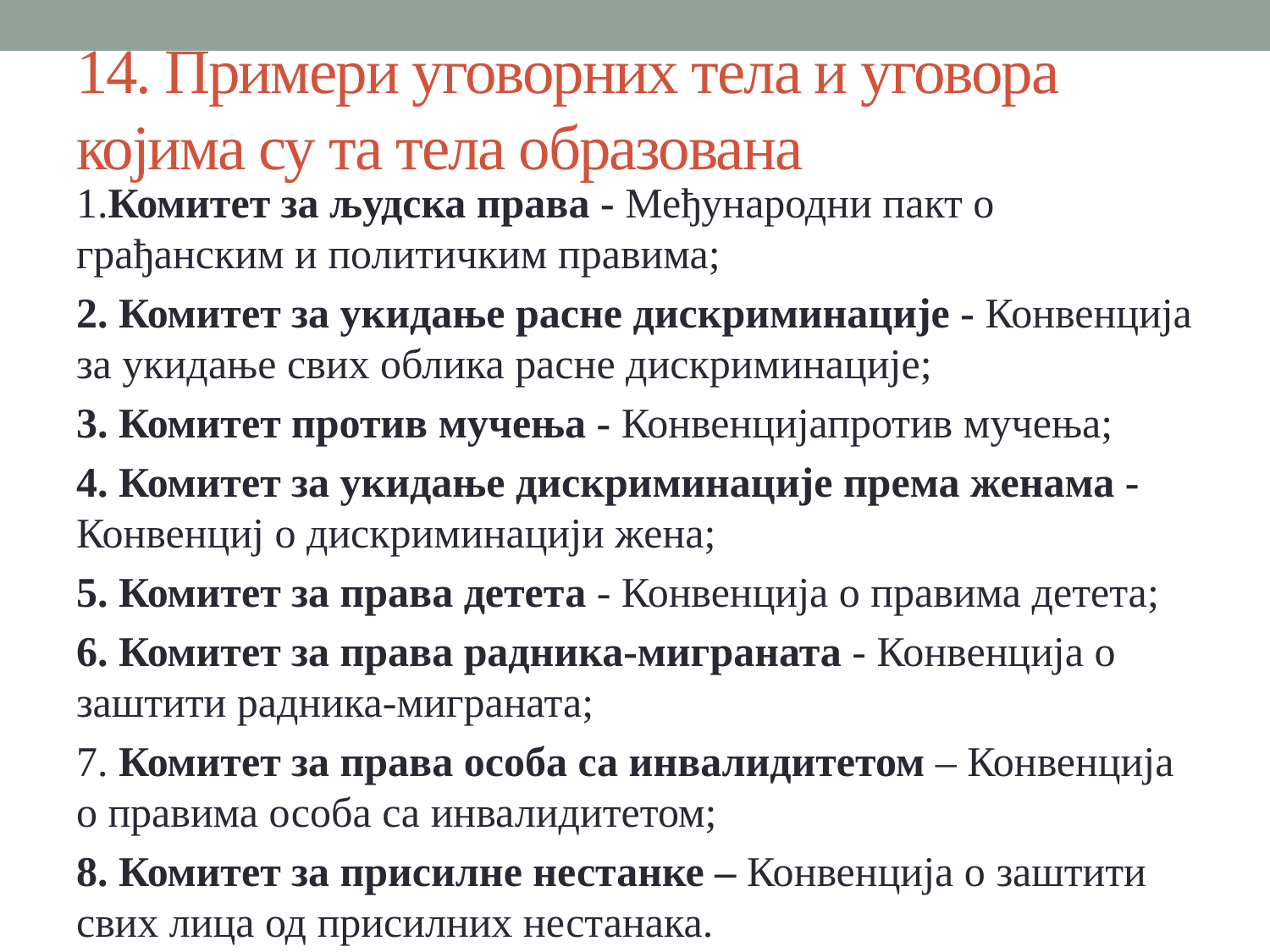

# 14. Примери уговорних тела и уговора којима су та тела образована
1.Комитет за људска права - Међународни пакт о грађанским и политичким правима;
2. Комитет за укидање расне дискриминације - Конвенција за укидање свих облика расне дискриминације;
3. Комитет против мучења - Конвенцијапротив мучења;
4. Комитет за укидање дискриминације према женама -Конвенциј о дискриминацији жена;
5. Комитет за права детета - Конвенција о правима детета;
6. Комитет за права радника-миграната - Конвенција о заштити радника-миграната;
7. Комитет за права особа са инвалидитетом – Конвенција о правима особа са инвалидитетом;
8. Комитет за присилне нестанке – Конвенција о заштити свих лица од присилних нестанака.